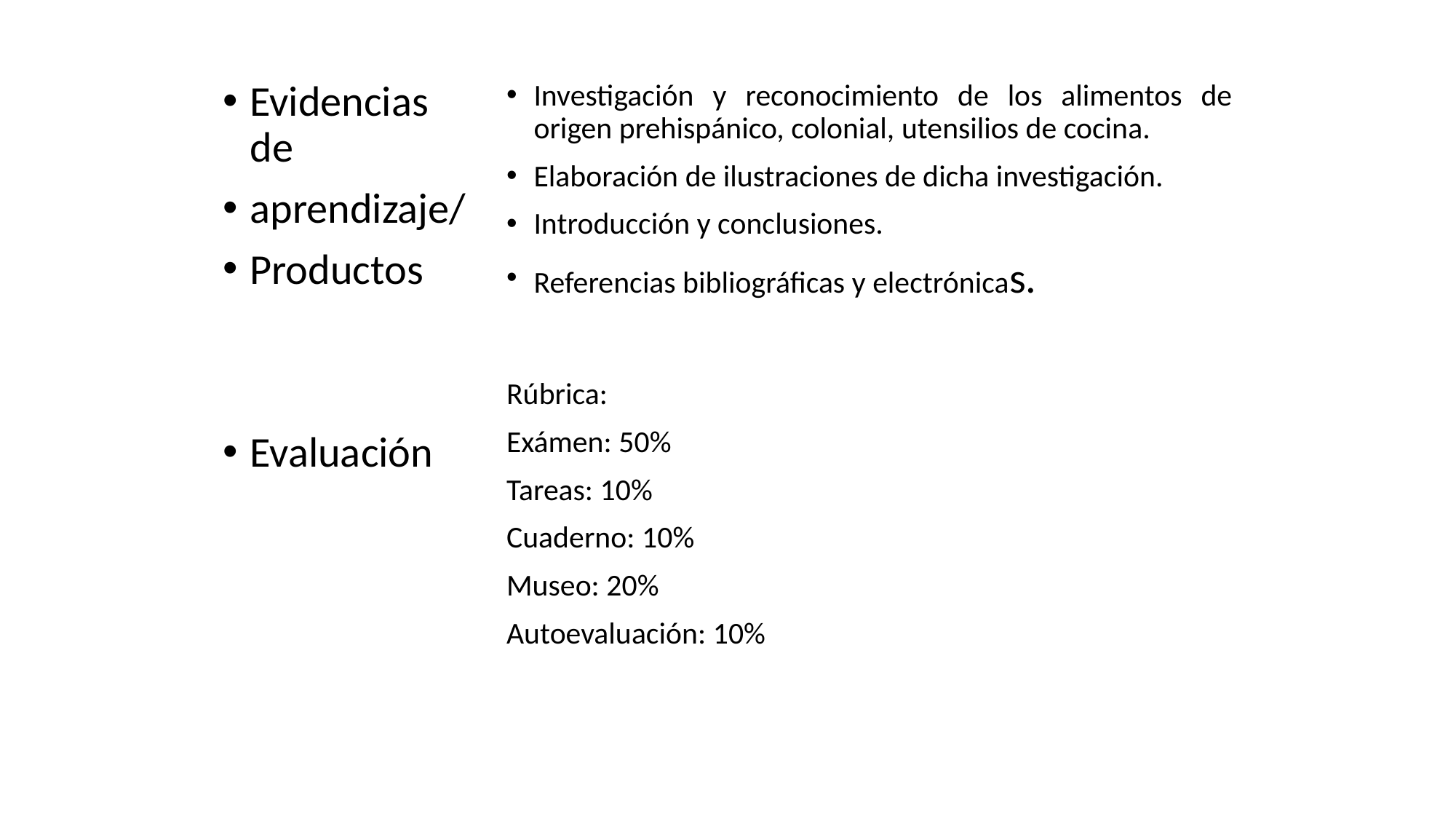

Evidencias de
aprendizaje/
Productos

Evaluación

Investigación y reconocimiento de los alimentos de origen prehispánico, colonial, utensilios de cocina.
Elaboración de ilustraciones de dicha investigación.
Introducción y conclusiones.
Referencias bibliográficas y electrónicas.

Rúbrica:
Exámen: 50%
Tareas: 10%
Cuaderno: 10%
Museo: 20%
Autoevaluación: 10%